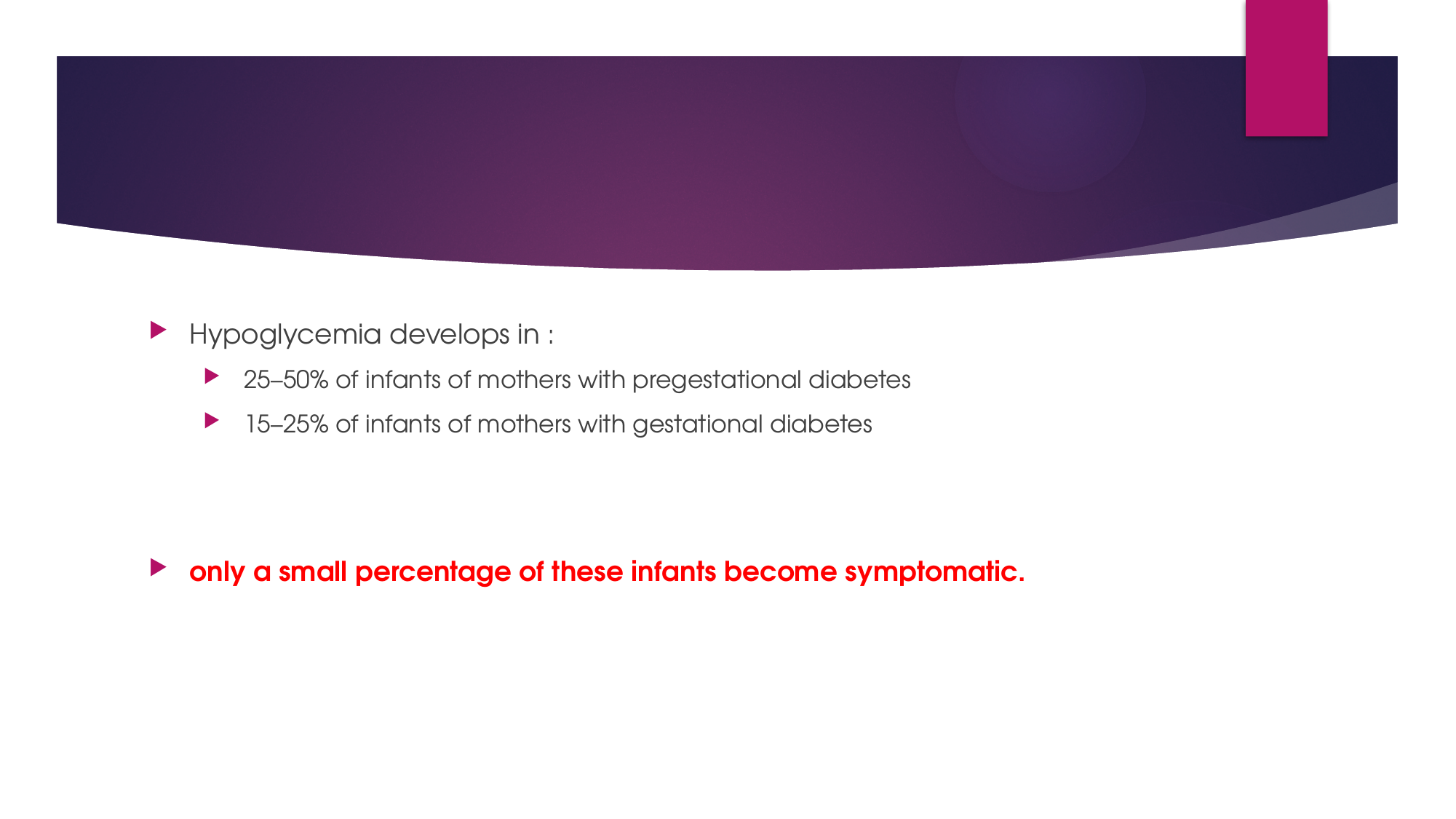

#
Hypoglycemia develops in :
 25–50% of infants of mothers with pregestational diabetes
 15–25% of infants of mothers with gestational diabetes

only a small percentage of these infants become symptomatic.